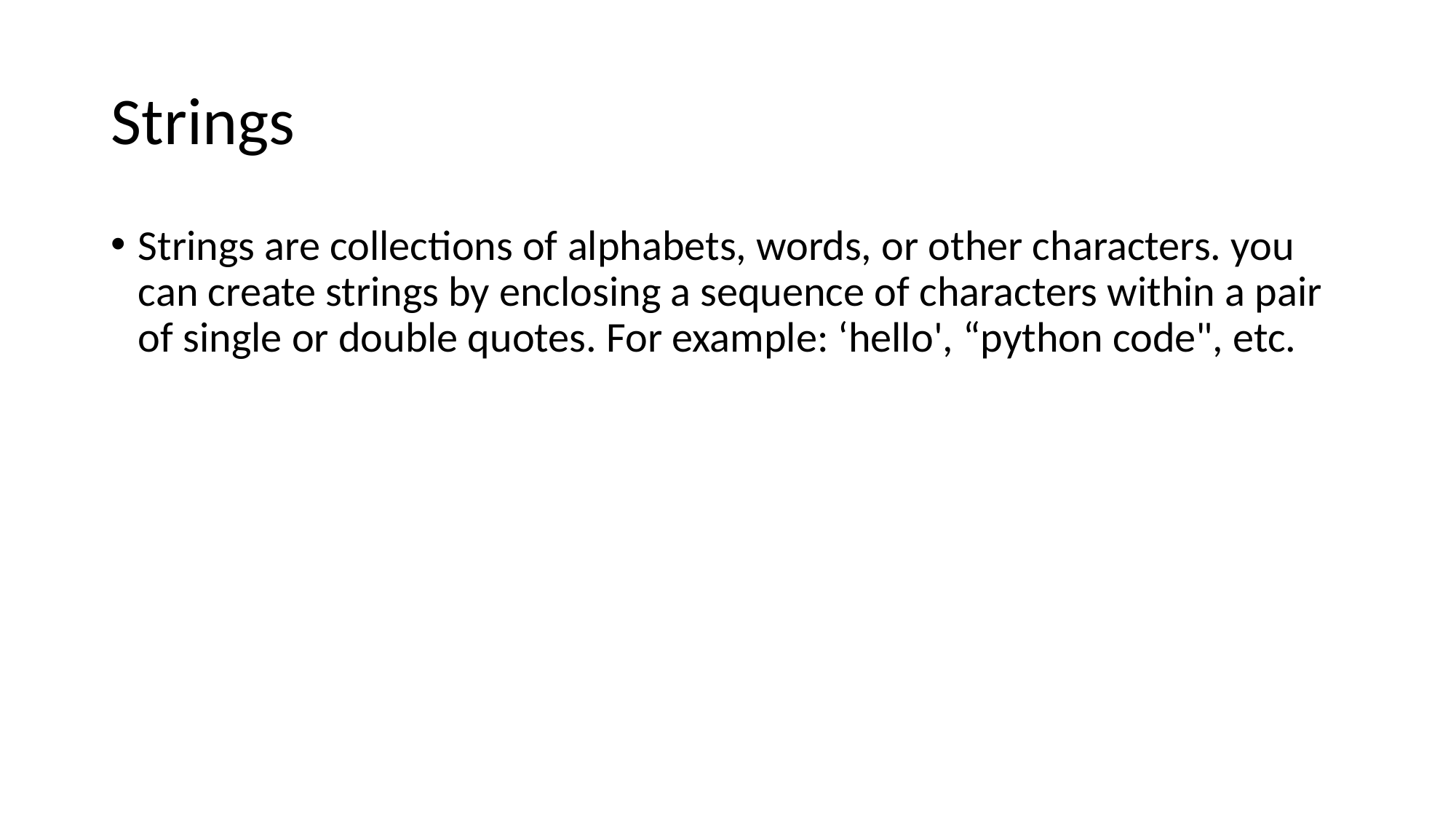

# Strings
Strings are collections of alphabets, words, or other characters. you can create strings by enclosing a sequence of characters within a pair of single or double quotes. For example: ‘hello', “python code", etc.